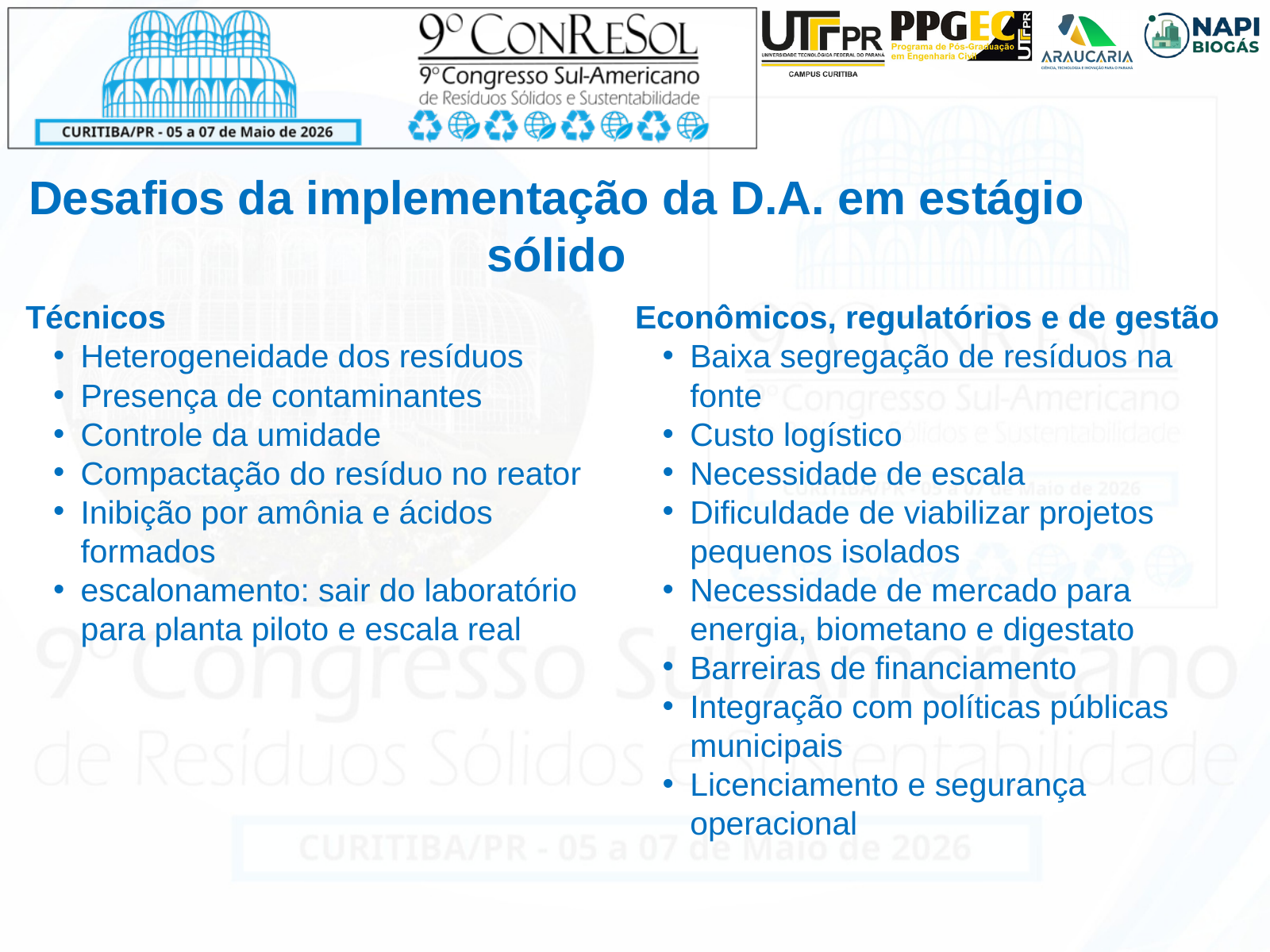

Desafios da implementação da D.A. em estágio sólido
Técnicos
Heterogeneidade dos resíduos
Presença de contaminantes
Controle da umidade
Compactação do resíduo no reator
Inibição por amônia e ácidos formados
escalonamento: sair do laboratório para planta piloto e escala real
Econômicos, regulatórios e de gestão
Baixa segregação de resíduos na fonte
Custo logístico
Necessidade de escala
Dificuldade de viabilizar projetos pequenos isolados
Necessidade de mercado para energia, biometano e digestato
Barreiras de financiamento
Integração com políticas públicas municipais
Licenciamento e segurança operacional